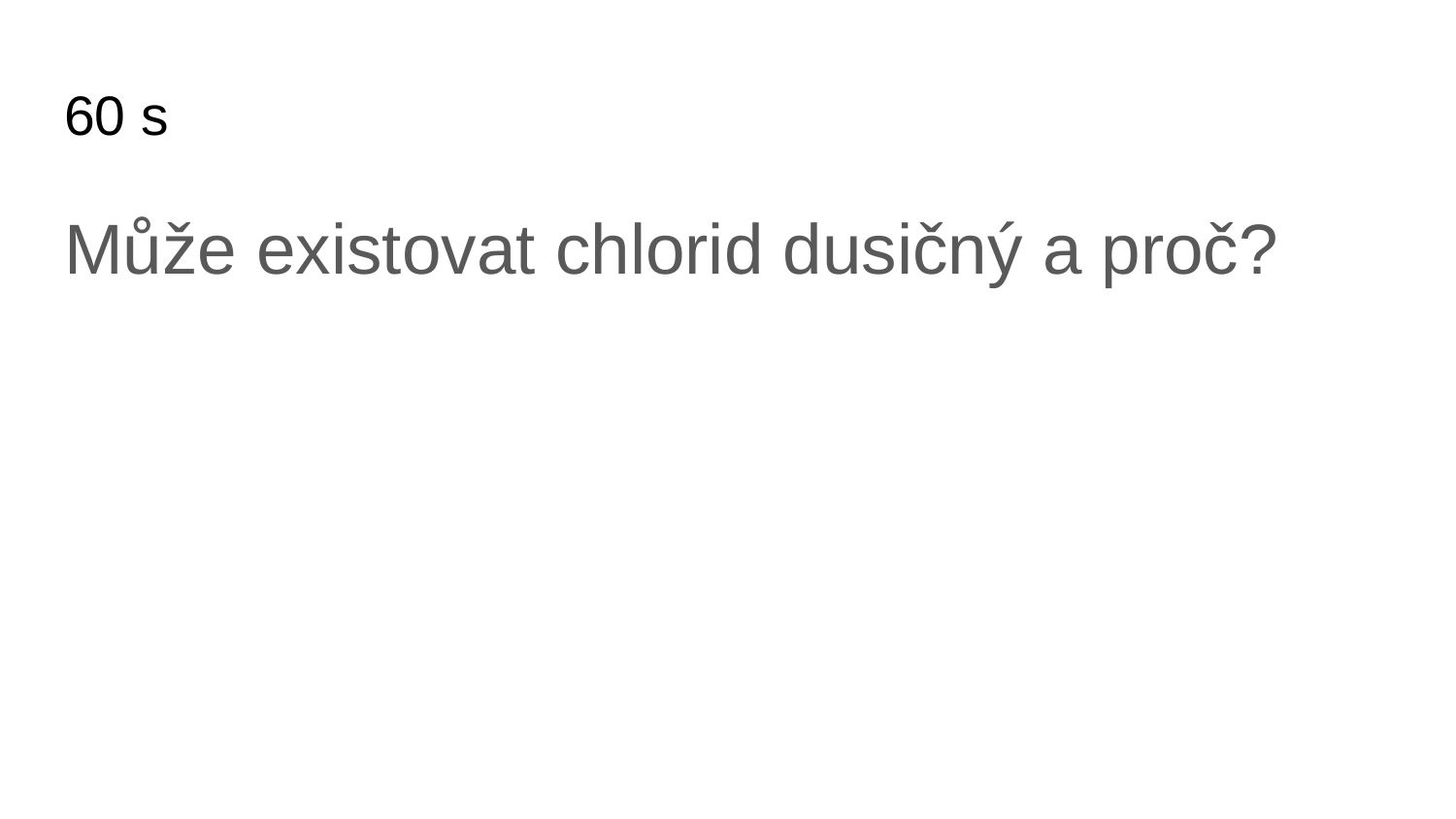

# 60 s
Může existovat chlorid dusičný a proč?